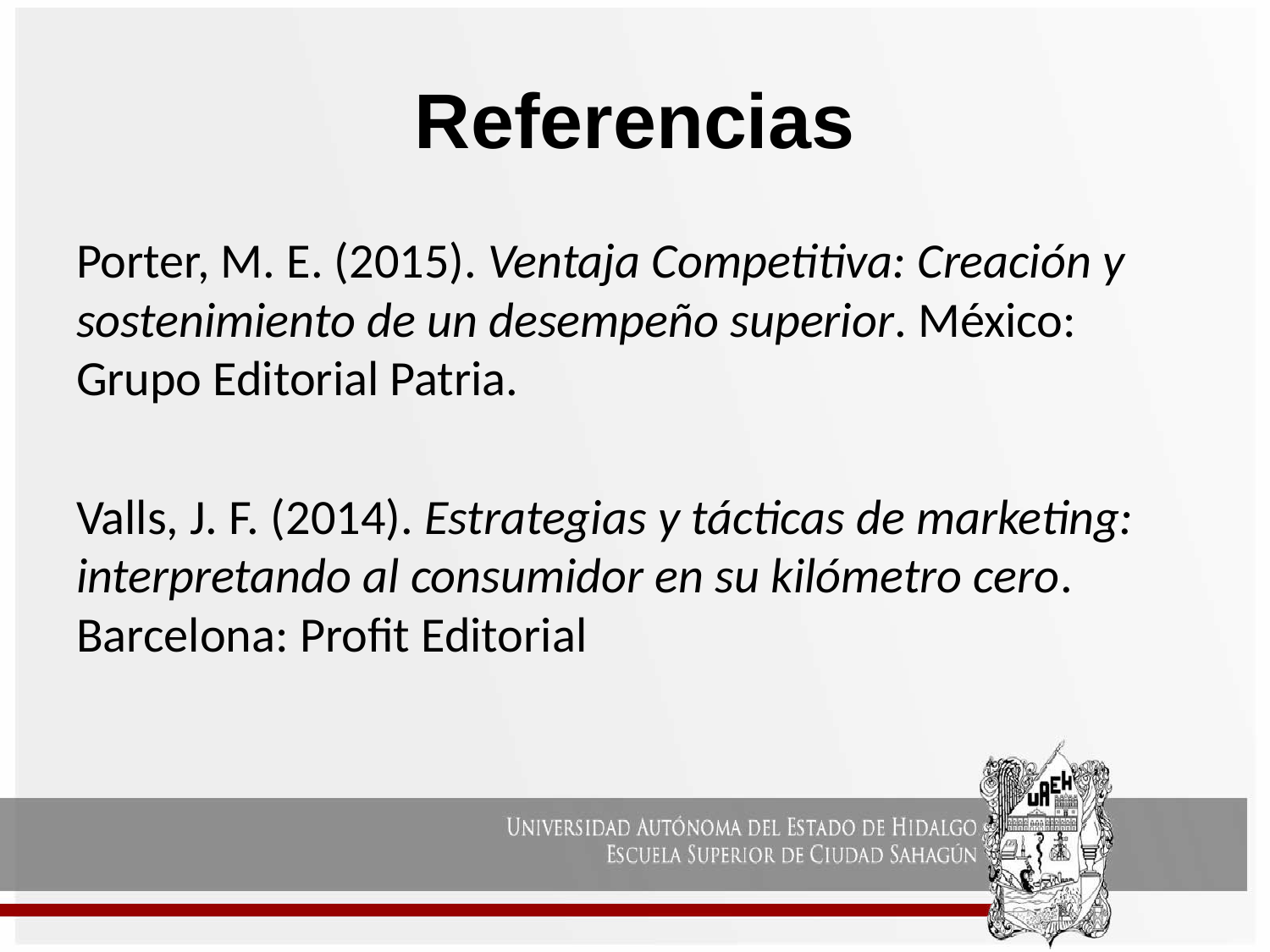

# Referencias
Porter, M. E. (2015). Ventaja Competitiva: Creación y sostenimiento de un desempeño superior. México: Grupo Editorial Patria.

Valls, J. F. (2014). Estrategias y tácticas de marketing: interpretando al consumidor en su kilómetro cero. Barcelona: Profit Editorial